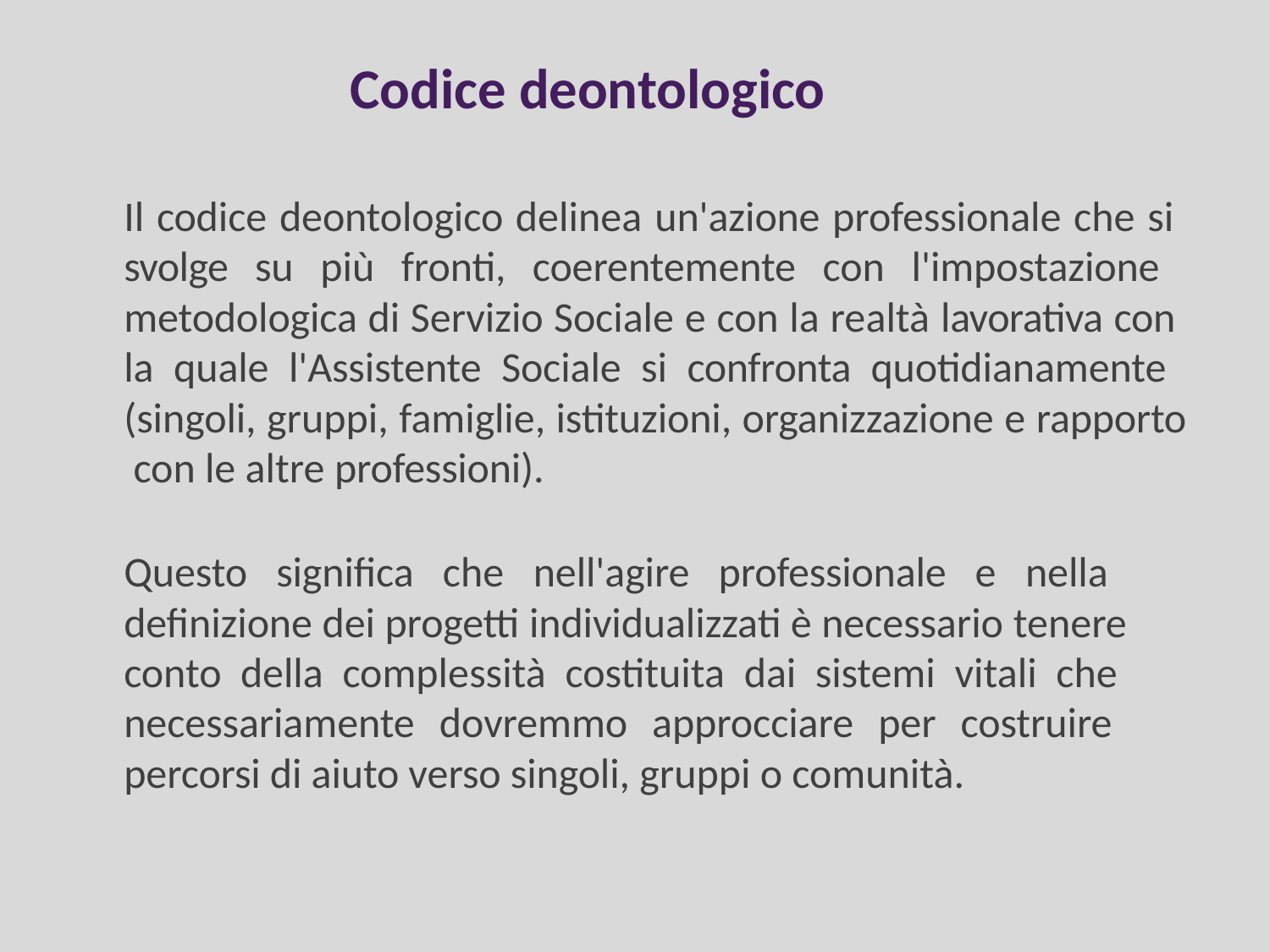

# Codice deontologico
Il codice deontologico delinea un'azione professionale che si  svolge su più fronti, coerentemente con l'impostazione  metodologica di Servizio Sociale e con la realtà lavorativa con  la quale l'Assistente Sociale si confronta quotidianamente  (singoli, gruppi, famiglie, istituzioni, organizzazione e rapporto  con le altre professioni).

Questo significa che nell'agire professionale e nella  definizione dei progetti individualizzati è necessario tenere  conto della complessità costituita dai sistemi vitali che  necessariamente dovremmo approcciare per costruire  percorsi di aiuto verso singoli, gruppi o comunità.